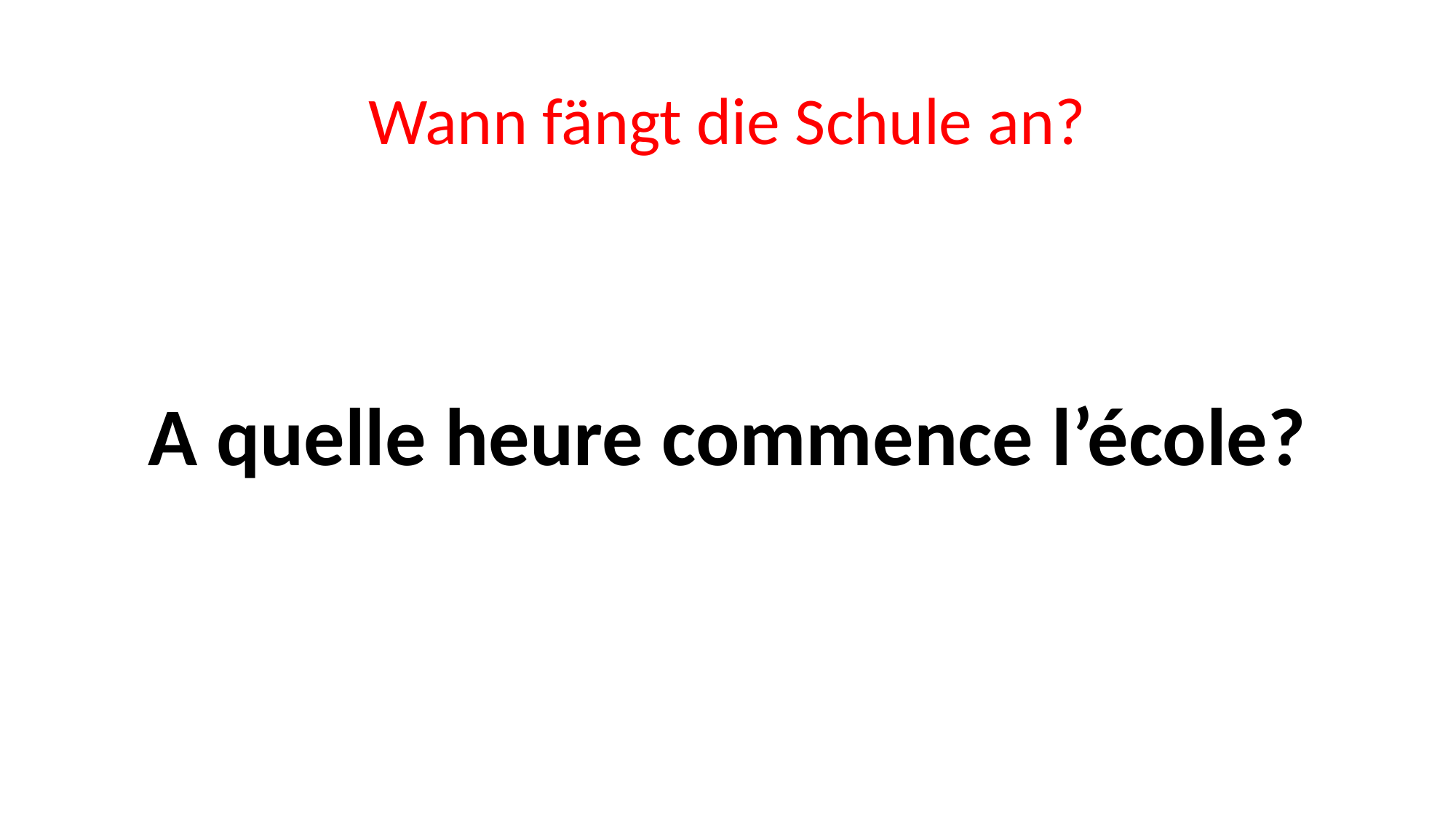

# Wann fängt die Schule an?

A quelle heure commence l’école?